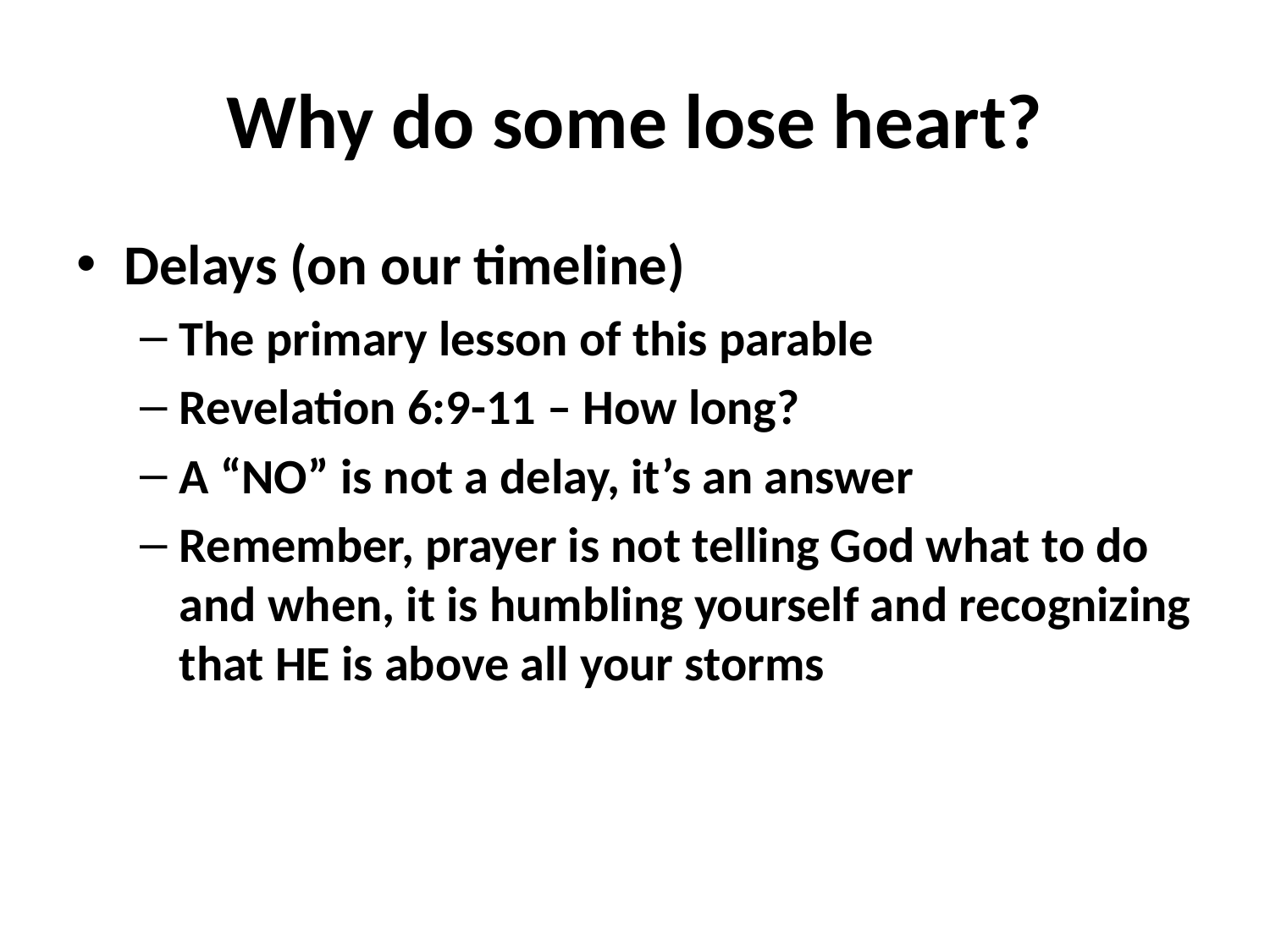

# Why do some lose heart?
Delays (on our timeline)
The primary lesson of this parable
Revelation 6:9-11 – How long?
A “NO” is not a delay, it’s an answer
Remember, prayer is not telling God what to do and when, it is humbling yourself and recognizing that HE is above all your storms